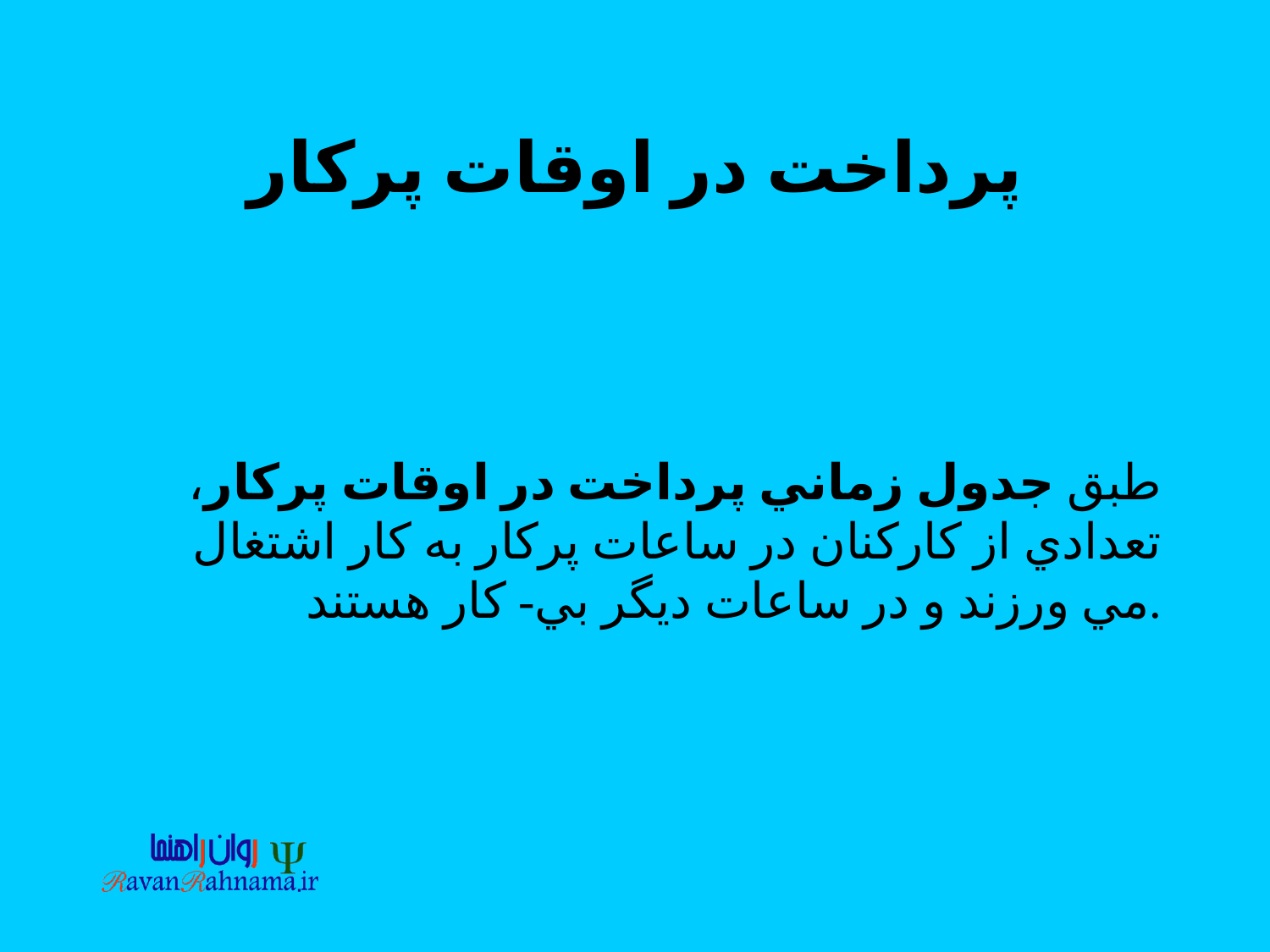

# پرداخت در اوقات پركار
طبق جدول زماني پرداخت در اوقات پركار، تعدادي از كاركنان در ساعات پركار به كار اشتغال مي ورزند و در ساعات ديگر بي- كار هستند.